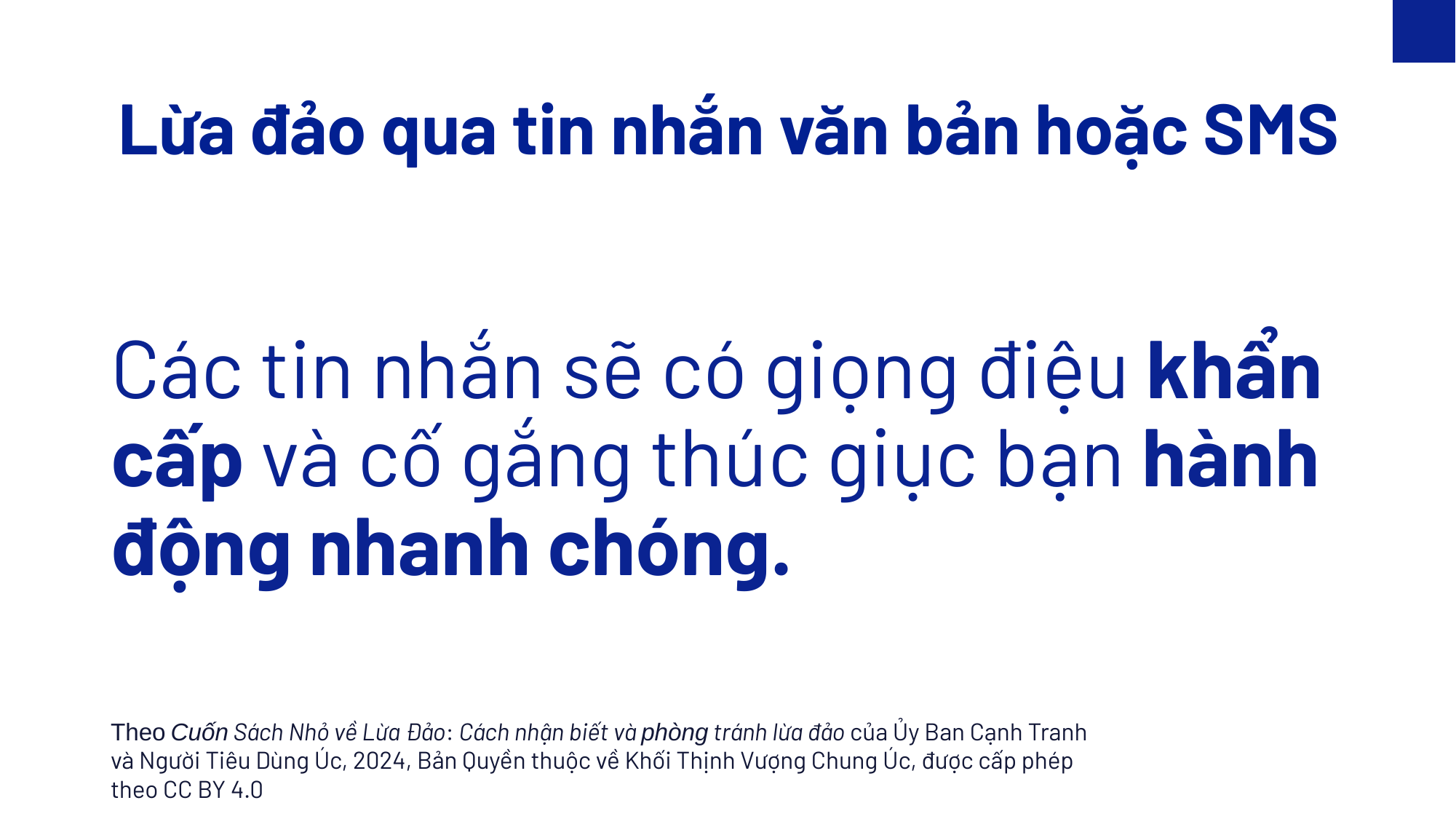

Lừa đảo qua tin nhắn văn bản hoặc SMS
Các tin nhắn sẽ có giọng điệu khẩn cấp và cố gắng thúc giục bạn hành động nhanh chóng.
Theo Cuốn Sách Nhỏ về Lừa Đảo: Cách nhận biết và phòng tránh lừa đảo của Ủy Ban Cạnh Tranh và Người Tiêu Dùng Úc, 2024, Bản Quyền thuộc về Khối Thịnh Vượng Chung Úc, được cấp phép theo CC BY 4.0